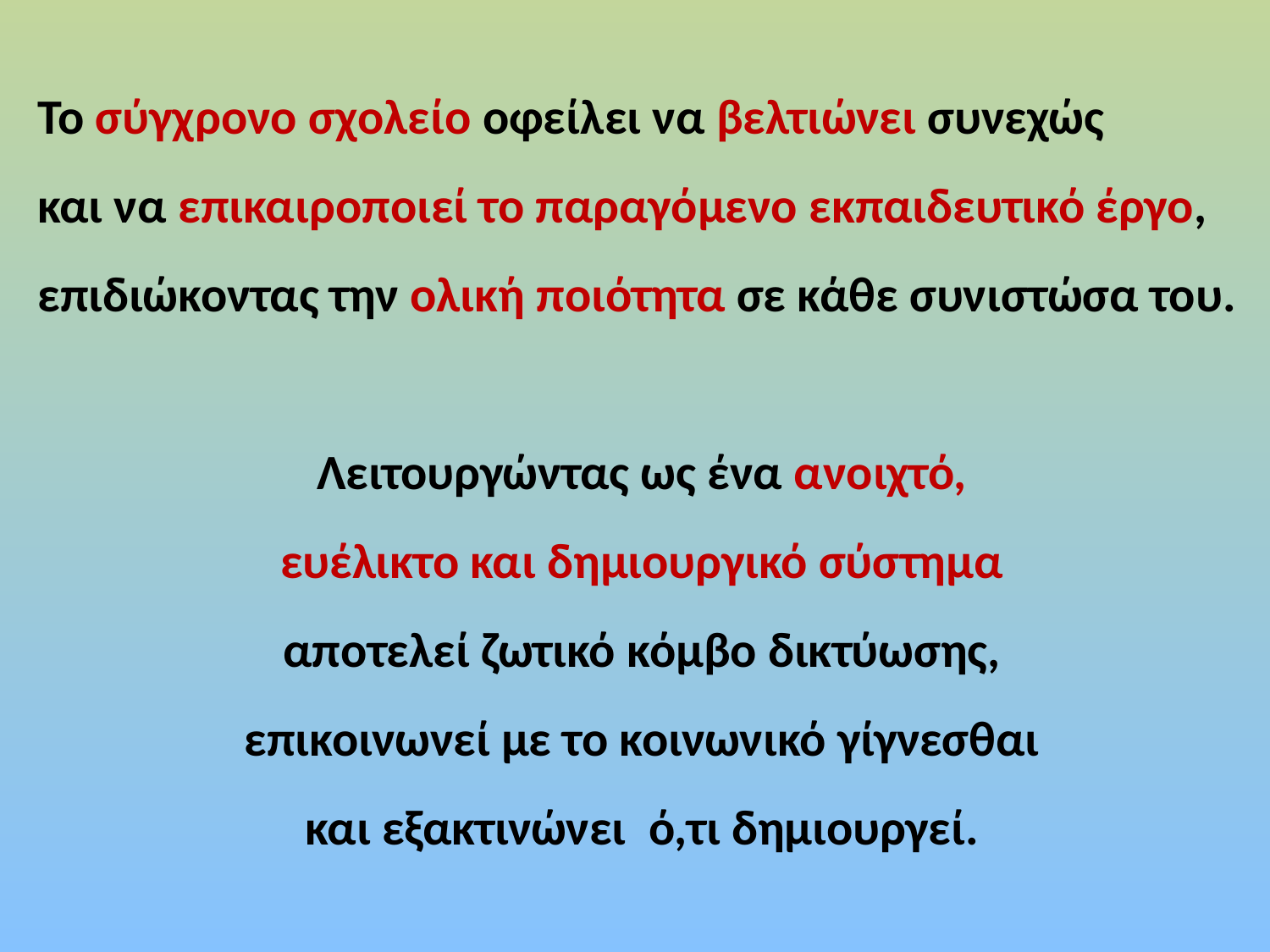

Το σύγχρονο σχολείο οφείλει να βελτιώνει συνεχώς
και να επικαιροποιεί το παραγόμενο εκπαιδευτικό έργο,
επιδιώκοντας την ολική ποιότητα σε κάθε συνιστώσα του.

Λειτουργώντας ως ένα ανοιχτό,
ευέλικτο και δημιουργικό σύστημα
αποτελεί ζωτικό κόμβο δικτύωσης,
επικοινωνεί με το κοινωνικό γίγνεσθαι
και εξακτινώνει  ό,τι δημιουργεί.